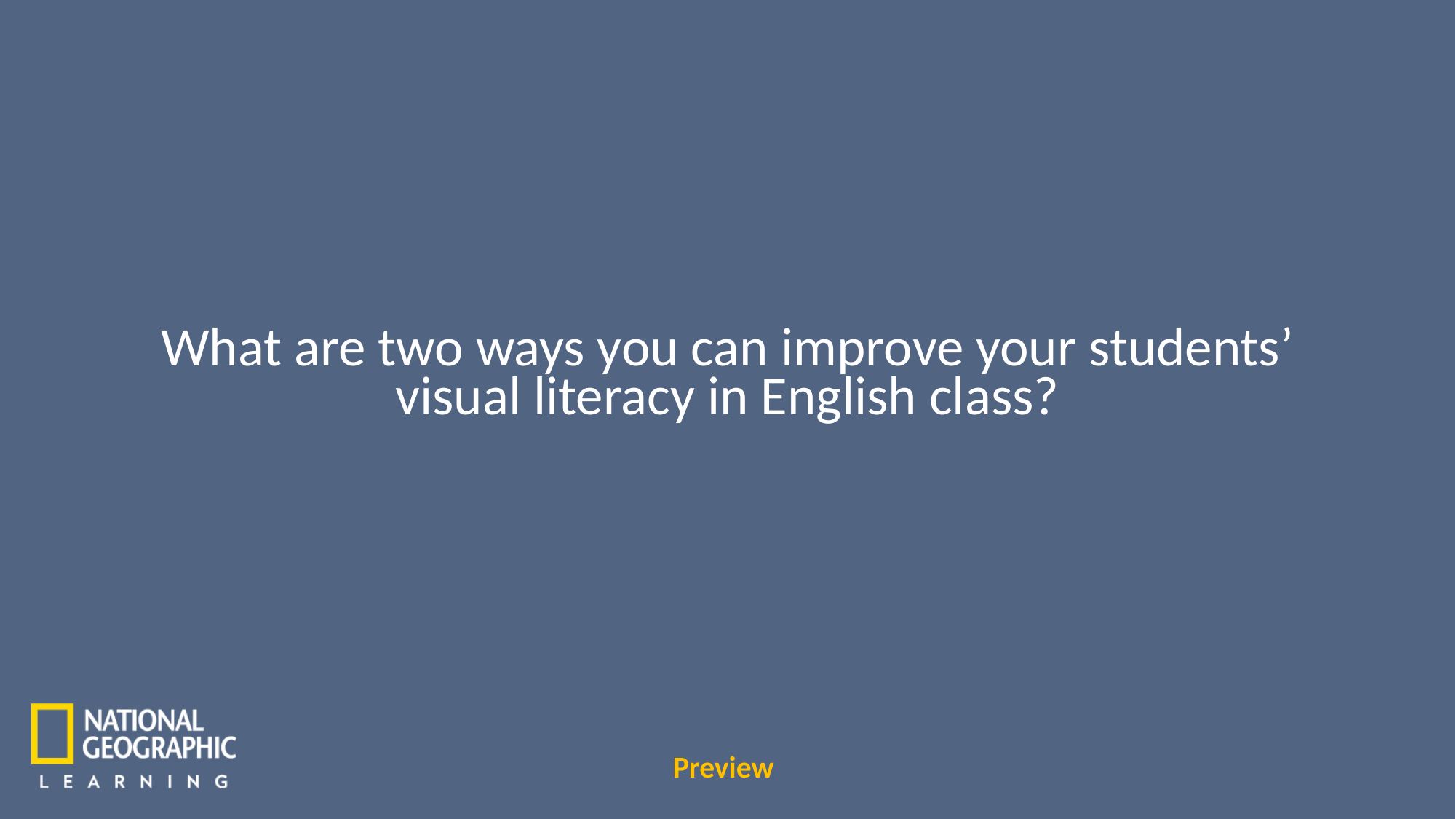

What are two ways you can improve your students’ visual literacy in English class?